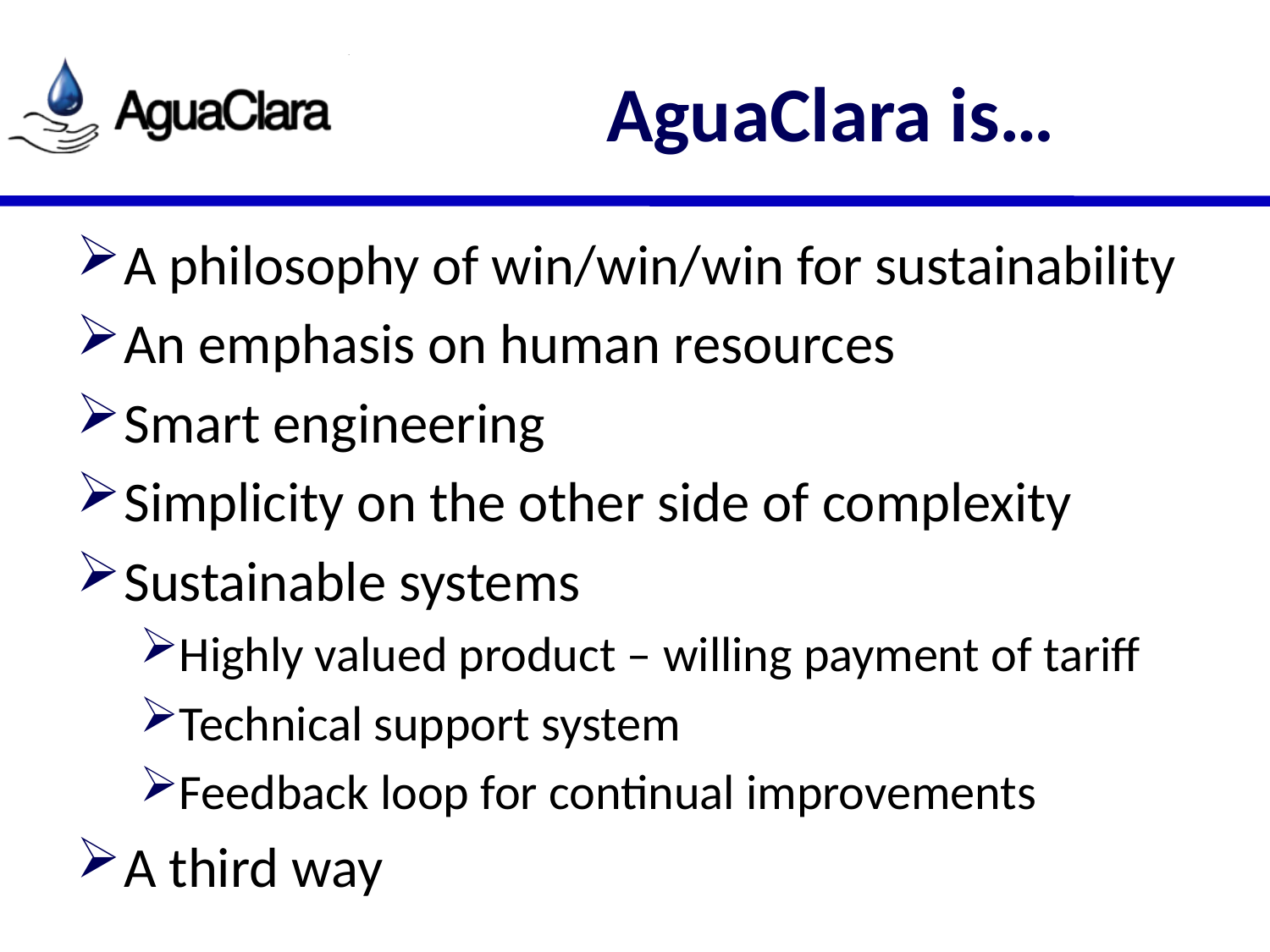

# AguaClara is…
A philosophy of win/win/win for sustainability
An emphasis on human resources
Smart engineering
Simplicity on the other side of complexity
Sustainable systems
Highly valued product – willing payment of tariff
Technical support system
Feedback loop for continual improvements
A third way